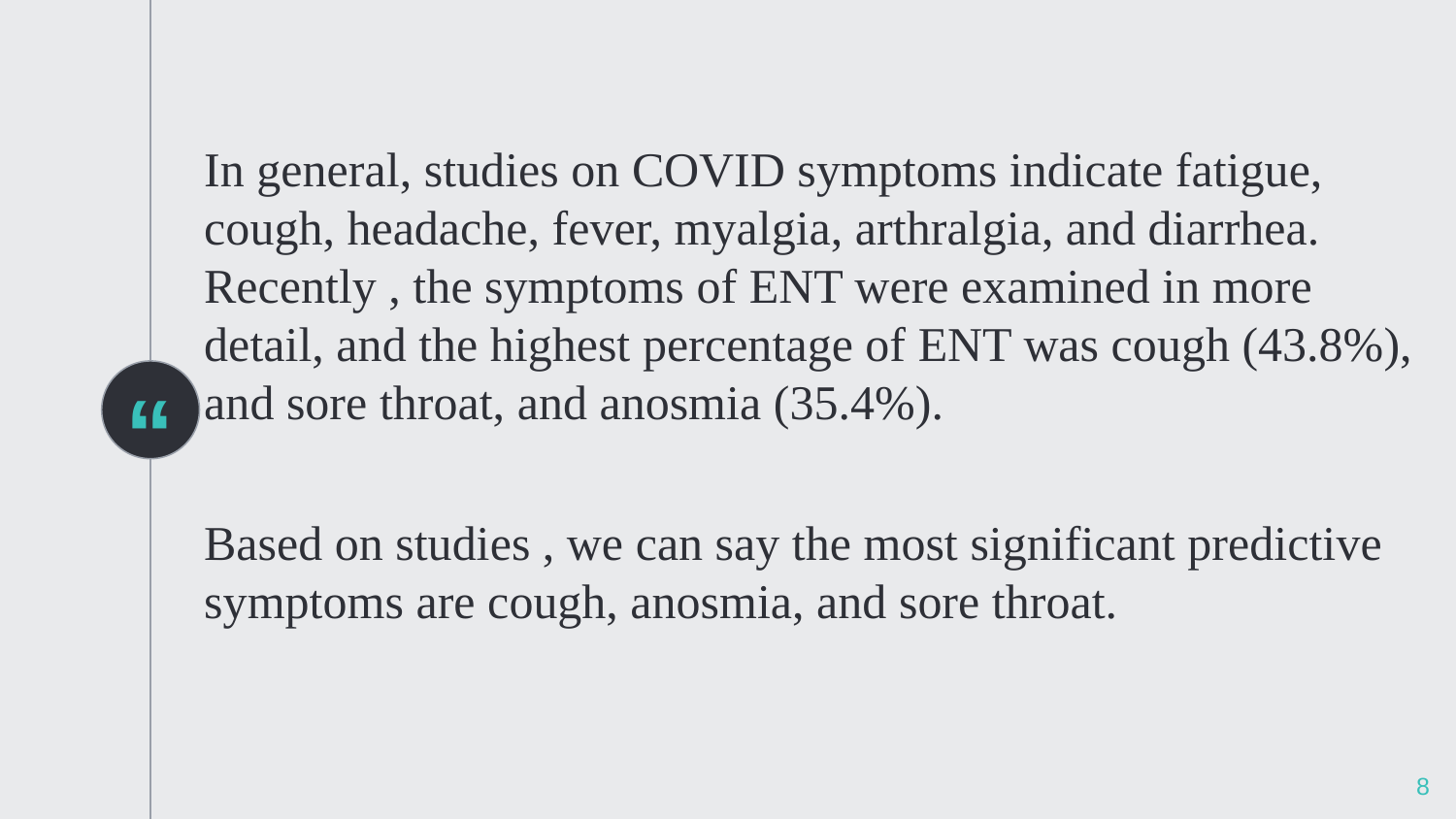

In general, studies on COVID symptoms indicate fatigue, cough, headache, fever, myalgia, arthralgia, and diarrhea. Recently , the symptoms of ENT were examined in more detail, and the highest percentage of ENT was cough (43.8%), and sore throat, and anosmia (35.4%).

Based on studies , we can say the most significant predictive  symptoms are cough, anosmia, and sore throat.
8